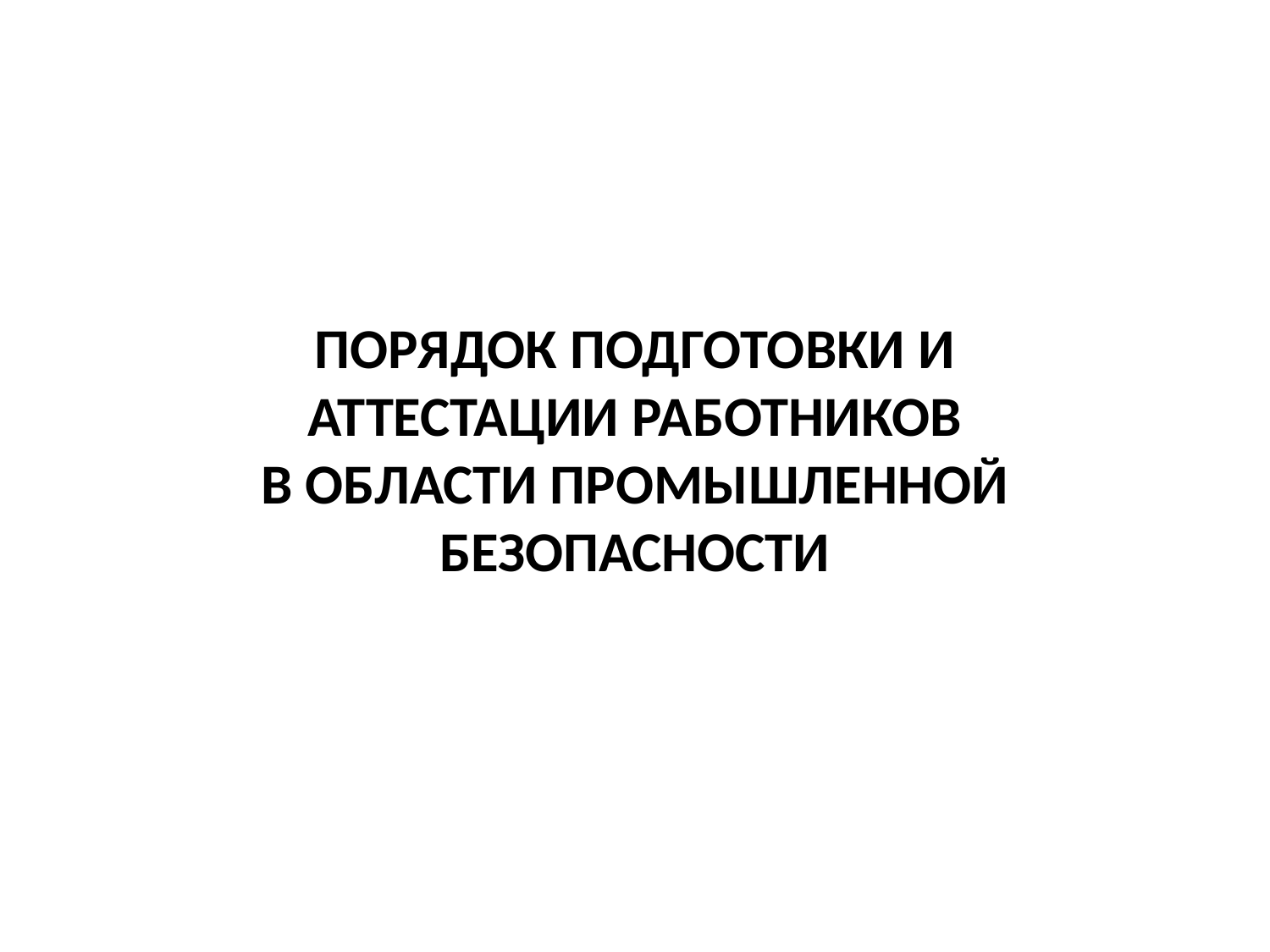

ПОРЯДОК ПОДГОТОВКИ И АТТЕСТАЦИИ РАБОТНИКОВ
В ОБЛАСТИ ПРОМЫШЛЕННОЙ БЕЗОПАСНОСТИ